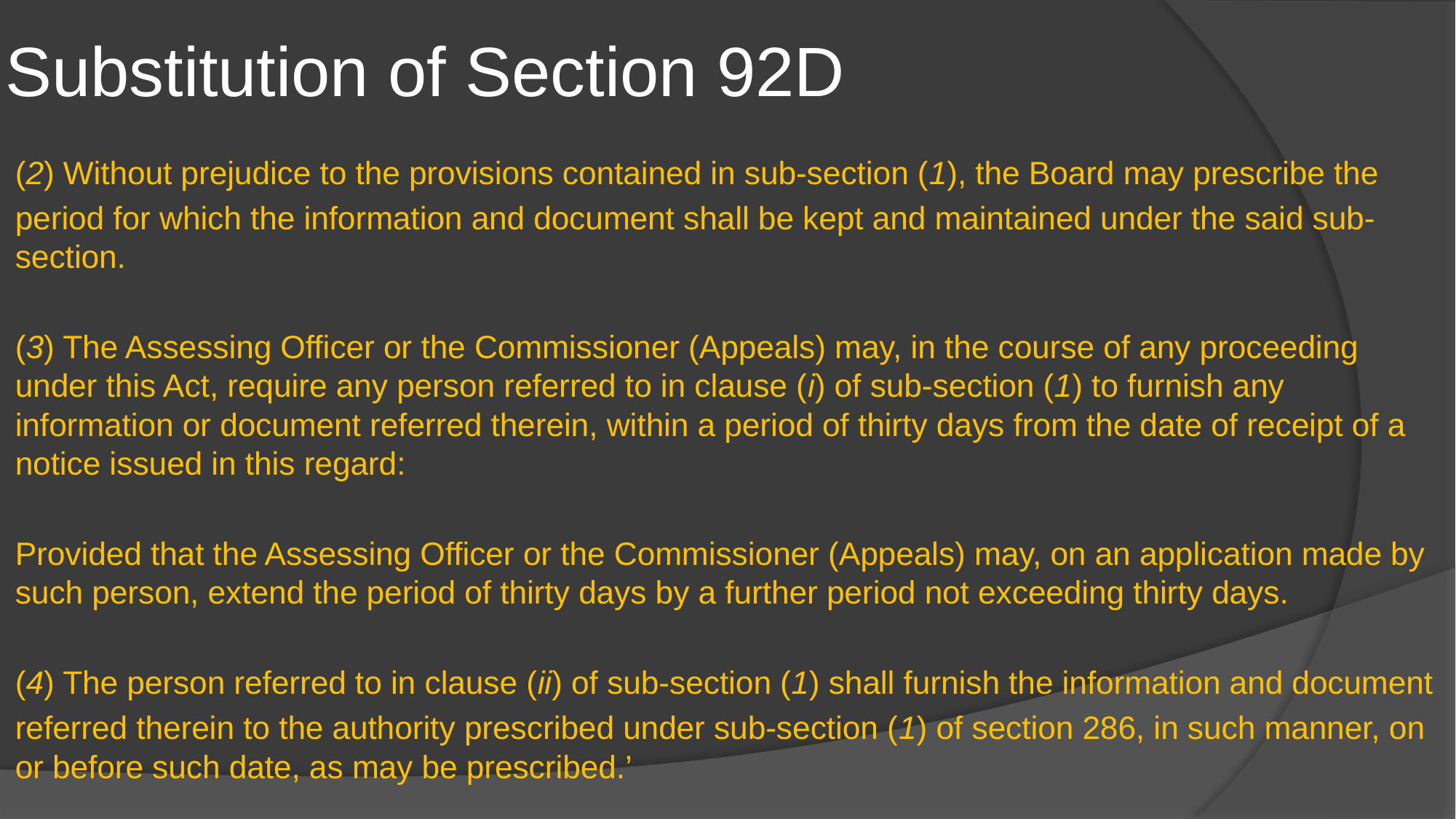

# Substitution of Section 92D
(2) Without prejudice to the provisions contained in sub-section (1), the Board may prescribe the
period for which the information and document shall be kept and maintained under the said sub-section.

(3) The Assessing Officer or the Commissioner (Appeals) may, in the course of any proceeding under this Act, require any person referred to in clause (i) of sub-section (1) to furnish any information or document referred therein, within a period of thirty days from the date of receipt of a notice issued in this regard:

Provided that the Assessing Officer or the Commissioner (Appeals) may, on an application made by such person, extend the period of thirty days by a further period not exceeding thirty days.

(4) The person referred to in clause (ii) of sub-section (1) shall furnish the information and document
referred therein to the authority prescribed under sub-section (1) of section 286, in such manner, on or before such date, as may be prescribed.’